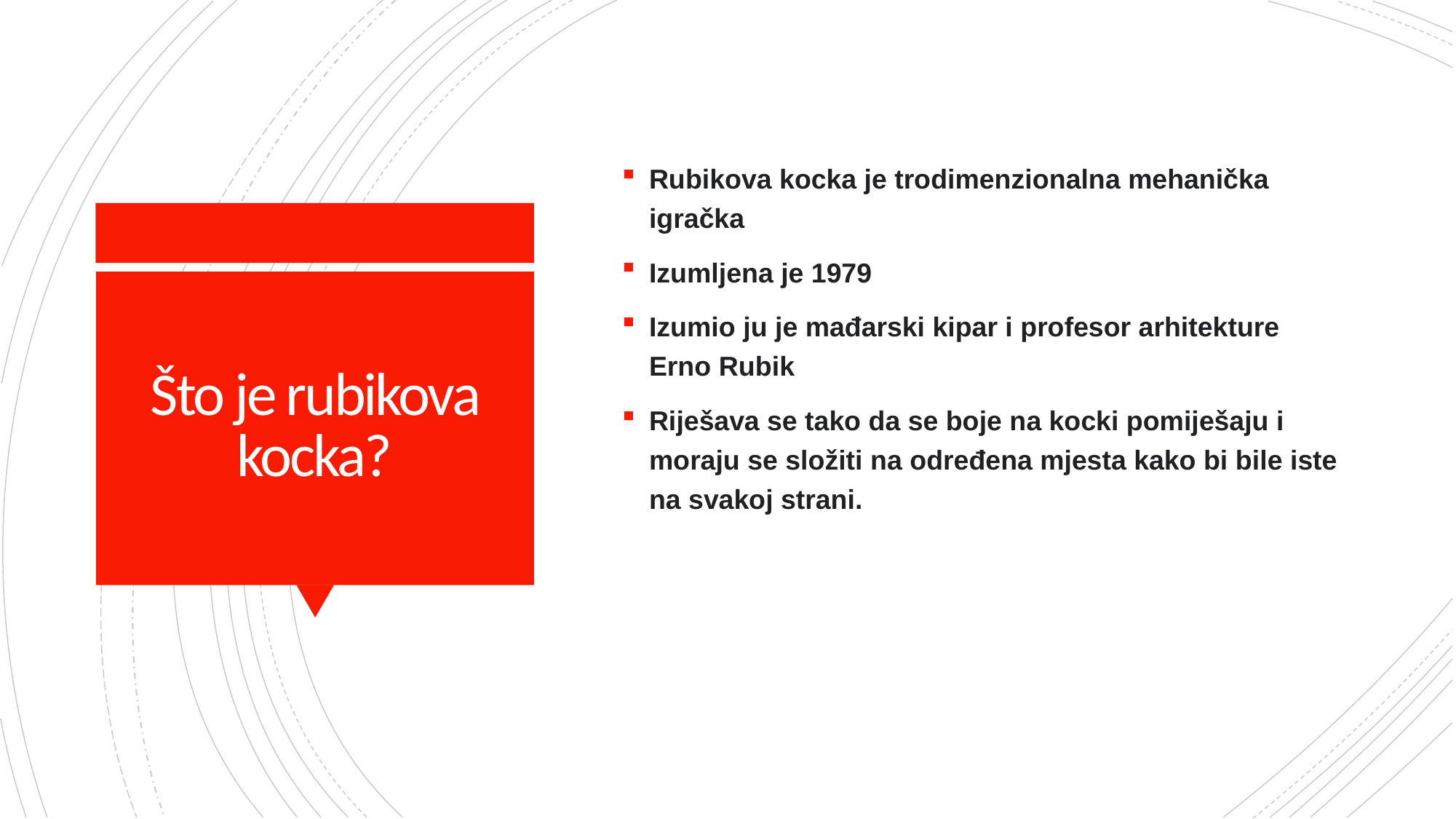

Rubikova kocka je trodimenzionalna mehanička igračka
Izumljena je 1979
Izumio ju je mađarski kipar i profesor arhitekture Erno Rubik
Riješava se tako da se boje na kocki pomiješaju i moraju se složiti na određena mjesta kako bi bile iste na svakoj strani.
# Što je rubikova kocka?